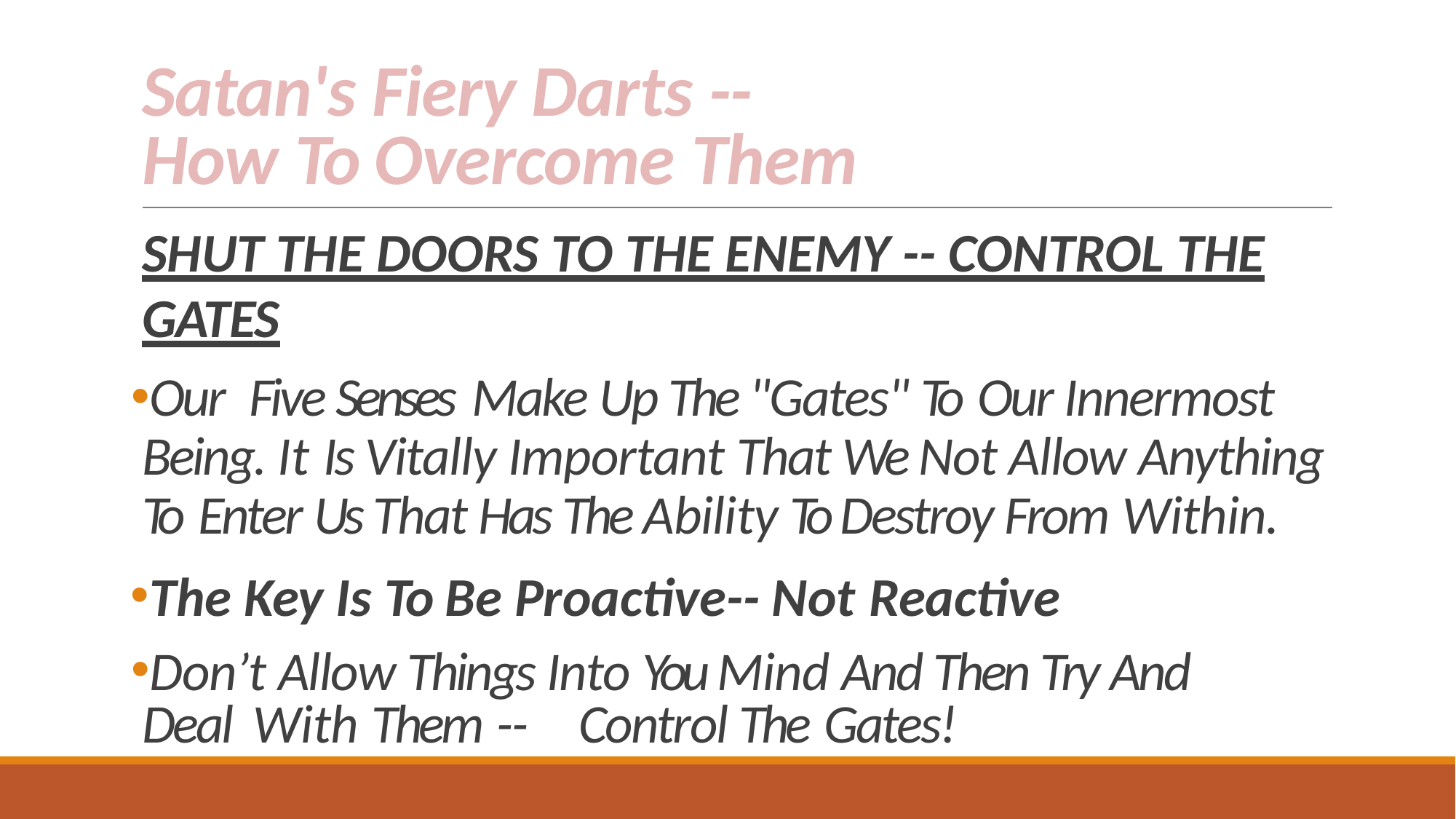

# Satan's Fiery Darts -- How To Overcome Them
SHUT THE DOORS TO THE ENEMY -- CONTROL THE GATES
Our  Five Senses  Make Up The "Gates" To  Our Innermost  Being. It Is Vitally Important That We Not Allow Anything To  Enter Us That Has The Ability To Destroy From Within.
The Key Is To Be Proactive-- Not Reactive
Don’t Allow Things Into You Mind And Then Try And Deal  With Them --	Control The Gates!